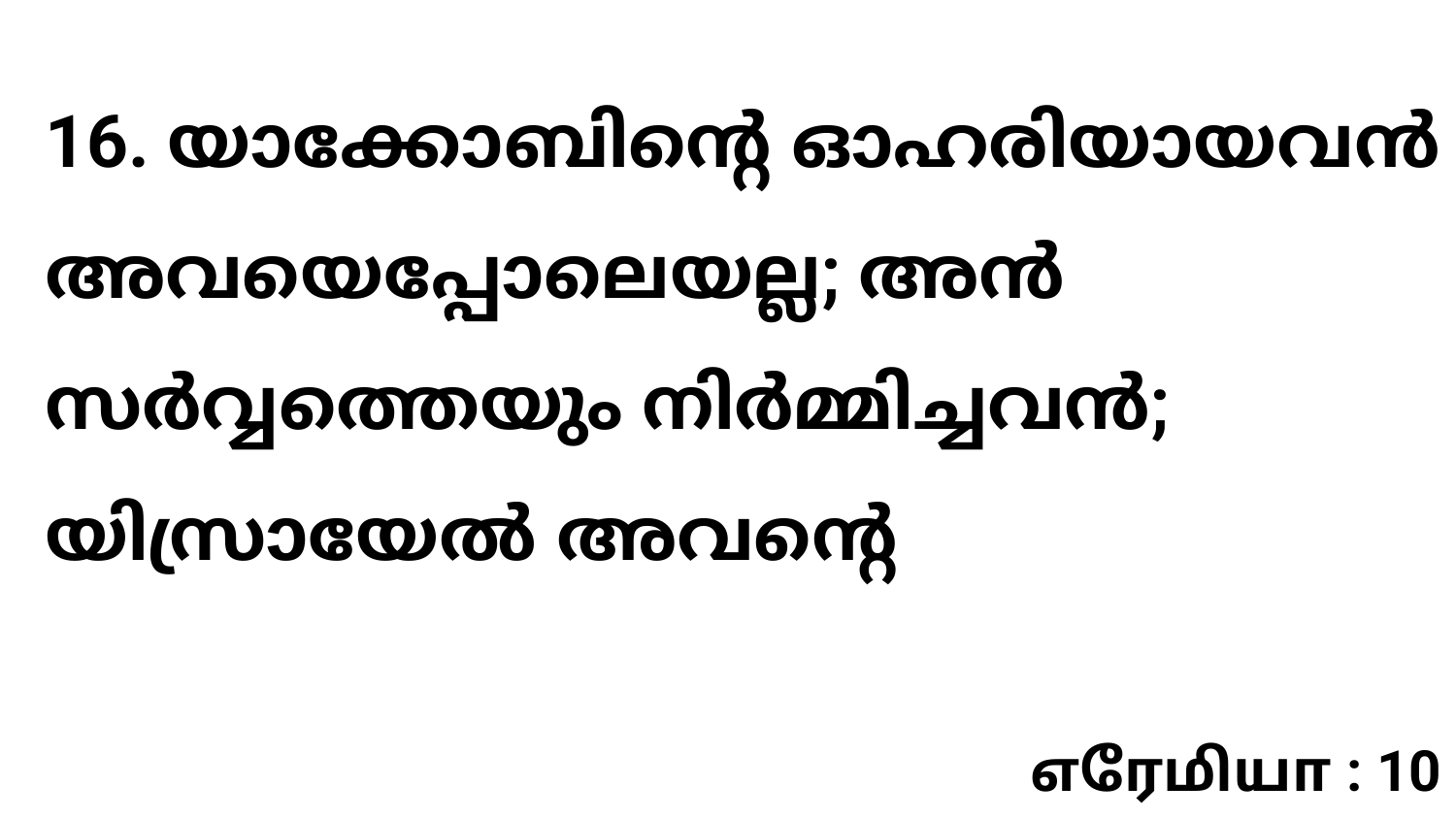

16. യാക്കോബിന്റെ ഓഹരിയായവൻ അവയെപ്പോലെയല്ല; അൻ സർവ്വത്തെയും നിർമ്മിച്ചവൻ; യിസ്രായേൽ അവന്റെ
எரேமியா : 10